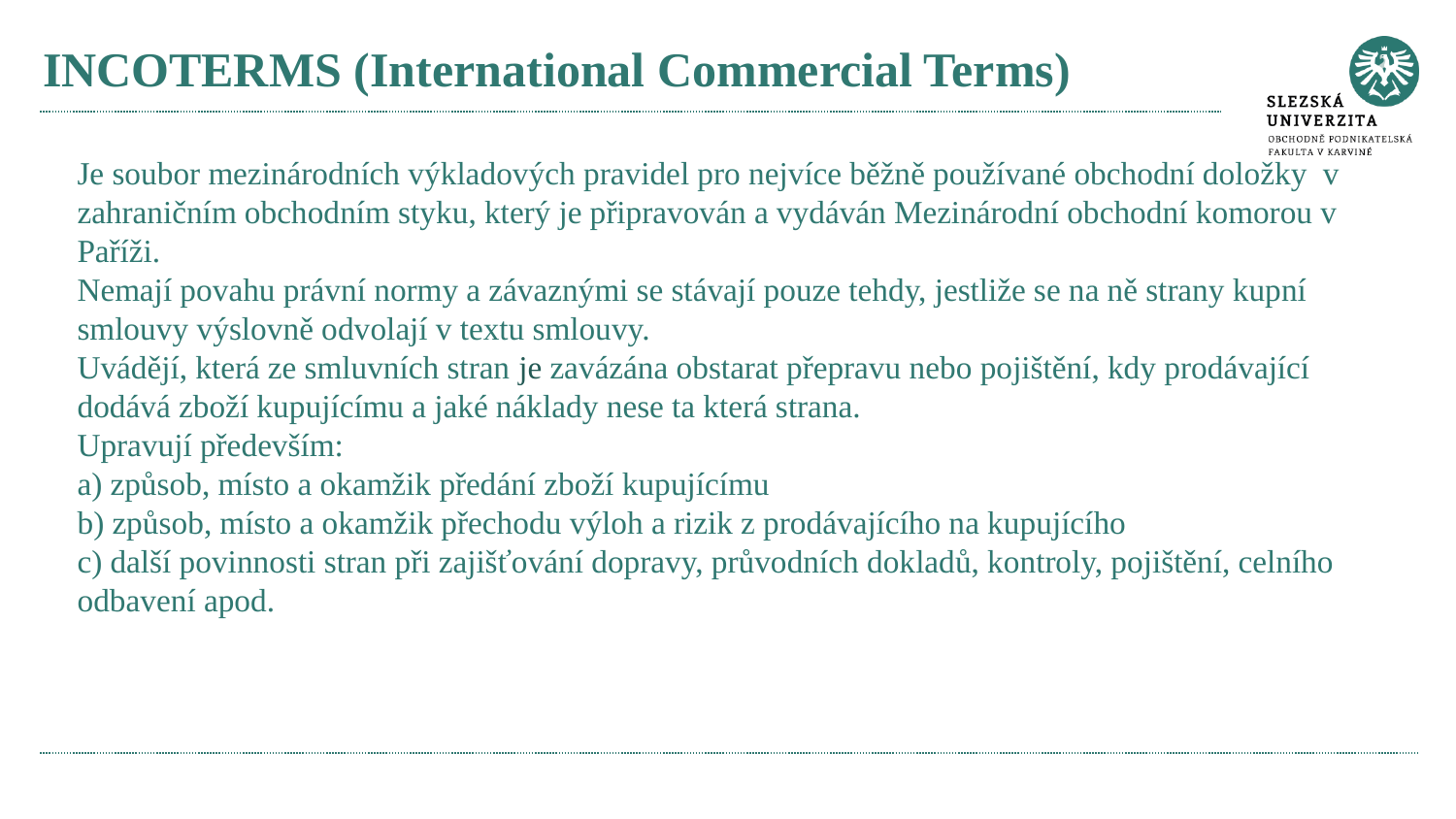

# INCOTERMS (International Commercial Terms)
Je soubor mezinárodních výkladových pravidel pro nejvíce běžně používané obchodní doložky  v zahraničním obchodním styku, který je připravován a vydáván Mezinárodní obchodní komorou v Paříži.
Nemají povahu právní normy a závaznými se stávají pouze tehdy, jestliže se na ně strany kupní smlouvy výslovně odvolají v textu smlouvy.
Uvádějí, která ze smluvních stran je zavázána obstarat přepravu nebo pojištění, kdy prodávající dodává zboží kupujícímu a jaké náklady nese ta která strana.
Upravují především:
a) způsob, místo a okamžik předání zboží kupujícímu
b) způsob, místo a okamžik přechodu výloh a rizik z prodávajícího na kupujícího
c) další povinnosti stran při zajišťování dopravy, průvodních dokladů, kontroly, pojištění, celního odbavení apod.